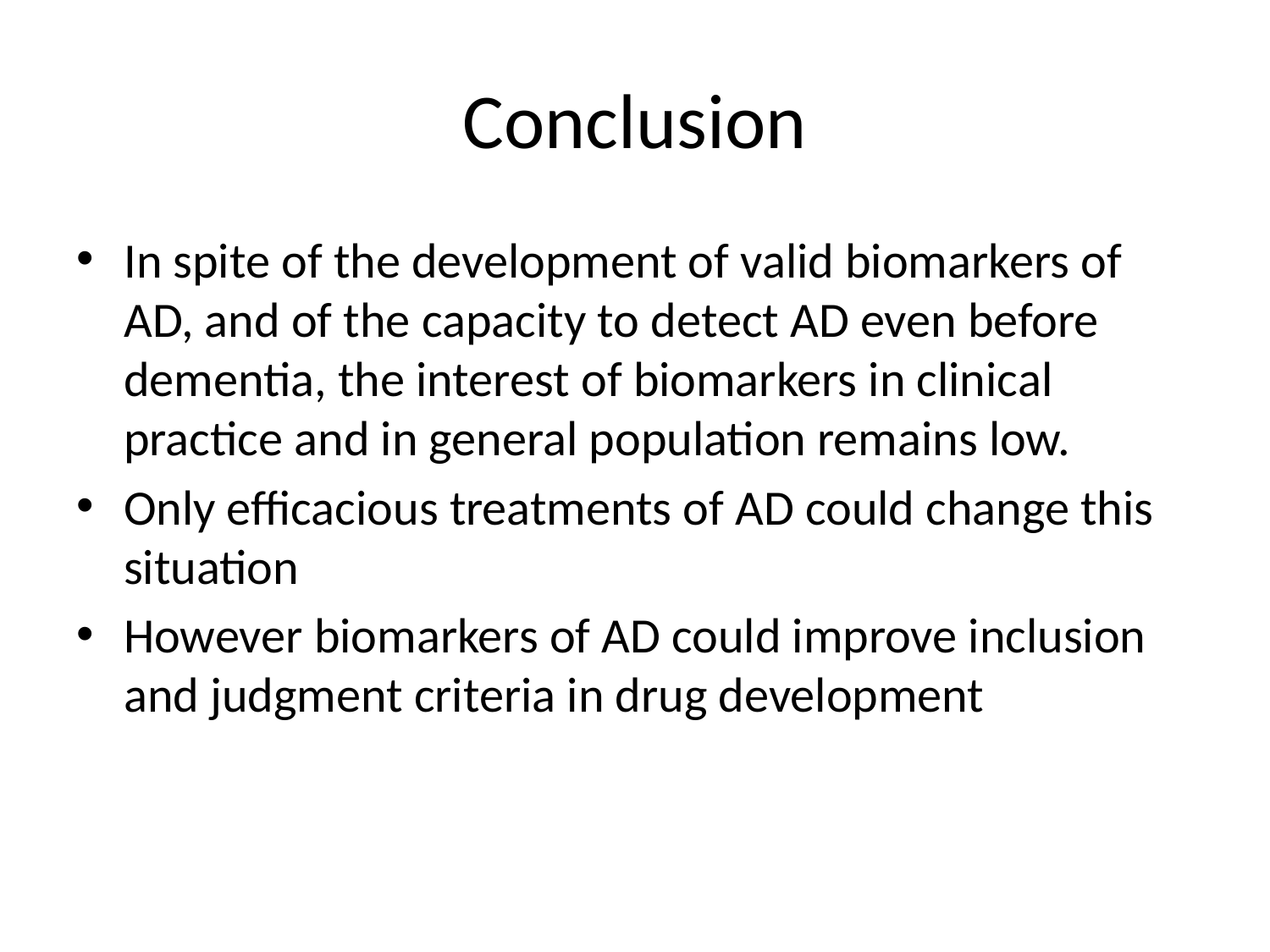

# Conclusion
In spite of the development of valid biomarkers of AD, and of the capacity to detect AD even before dementia, the interest of biomarkers in clinical practice and in general population remains low.
Only efficacious treatments of AD could change this situation
However biomarkers of AD could improve inclusion and judgment criteria in drug development